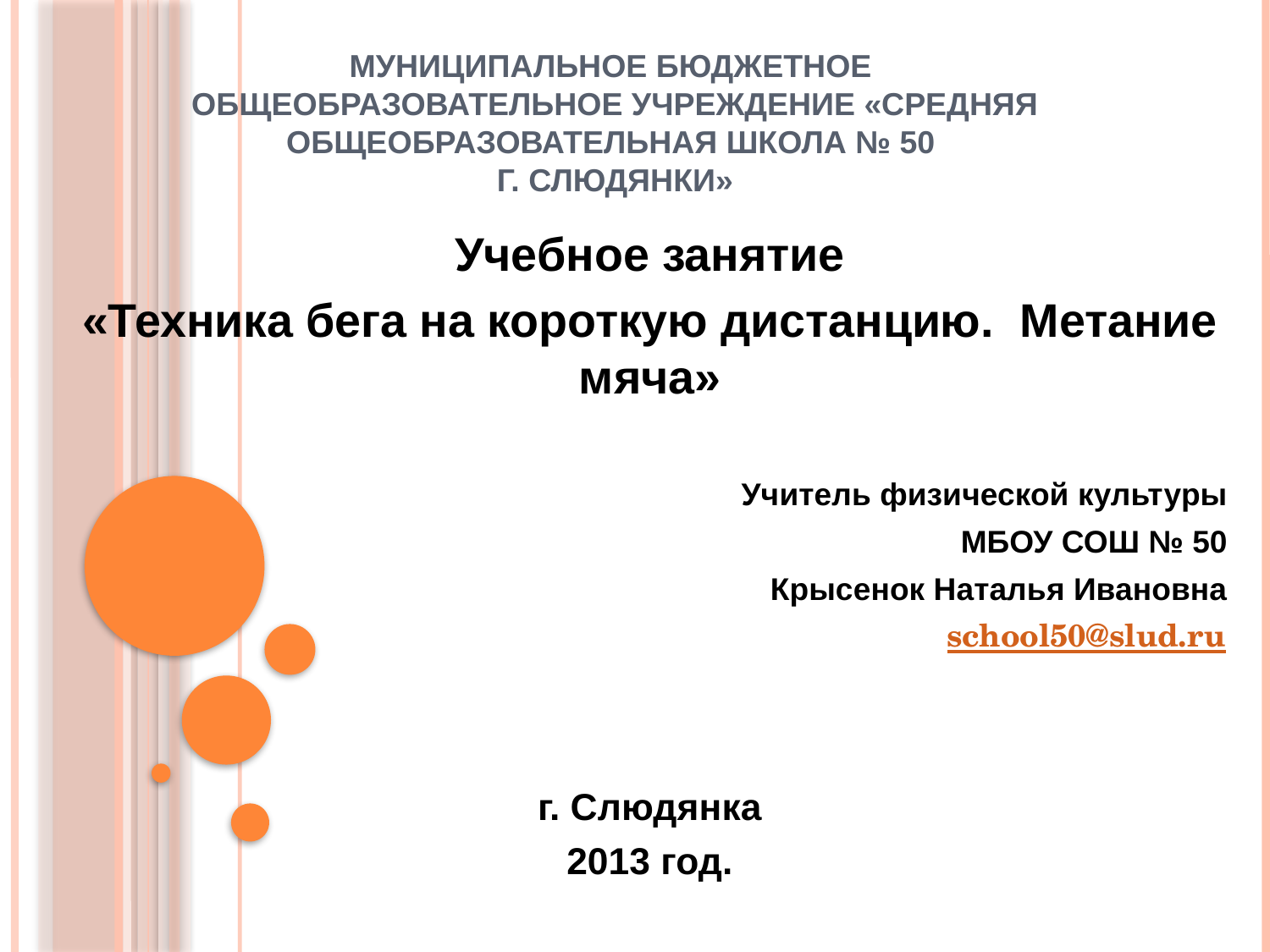

# Муниципальное бюджетное общеобразовательное учреждение «Средняя общеобразовательная школа № 50 г. Слюдянки»
Учебное занятие
«Техника бега на короткую дистанцию.  Метание мяча»

Учитель физической культуры
МБОУ СОШ № 50
Крысенок Наталья Ивановна
school50@slud.ru

г. Слюдянка
2013 год.